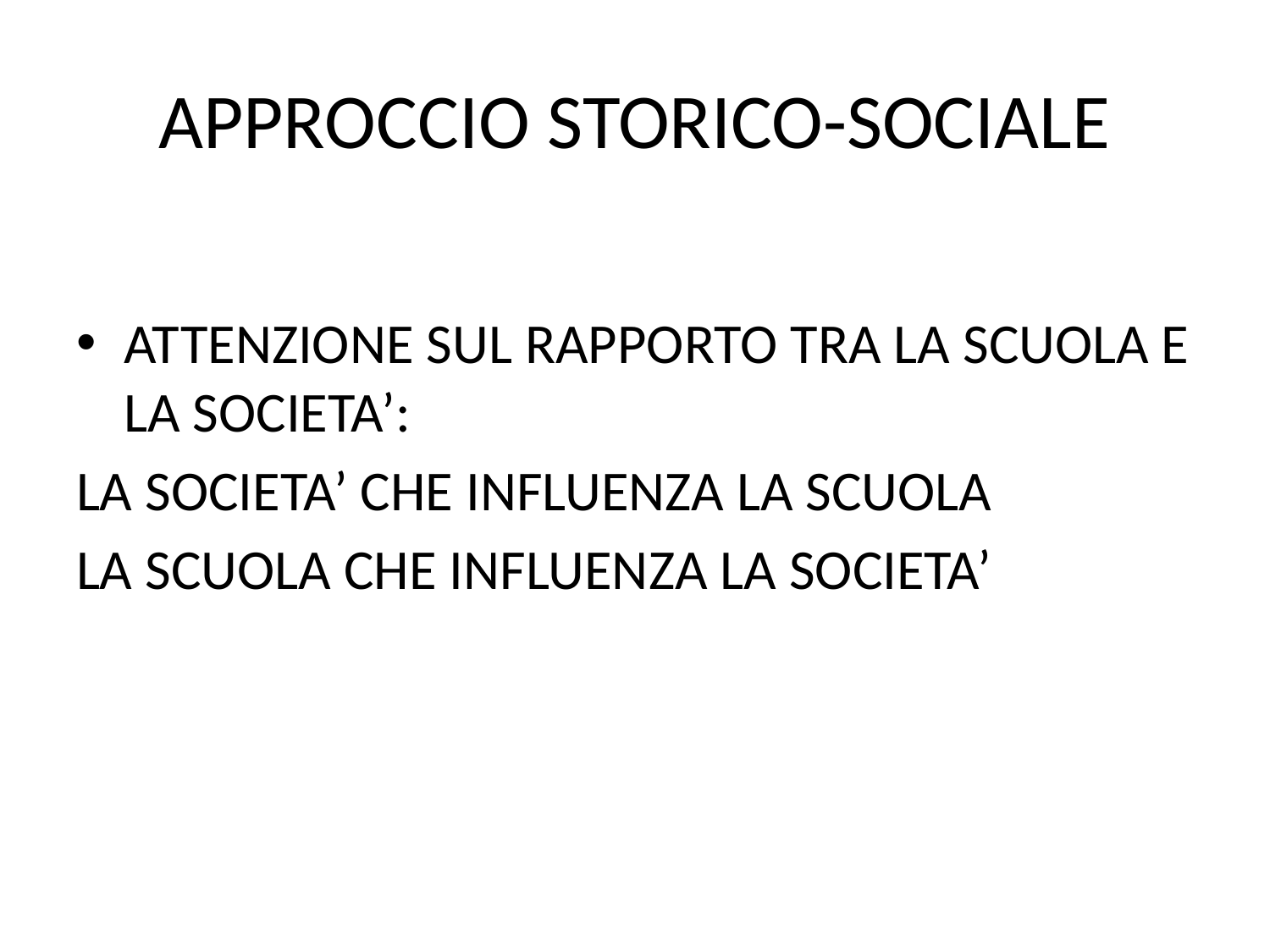

# APPROCCIO STORICO-SOCIALE

ATTENZIONE SUL RAPPORTO TRA LA SCUOLA E LA SOCIETA’:
LA SOCIETA’ CHE INFLUENZA LA SCUOLA
LA SCUOLA CHE INFLUENZA LA SOCIETA’